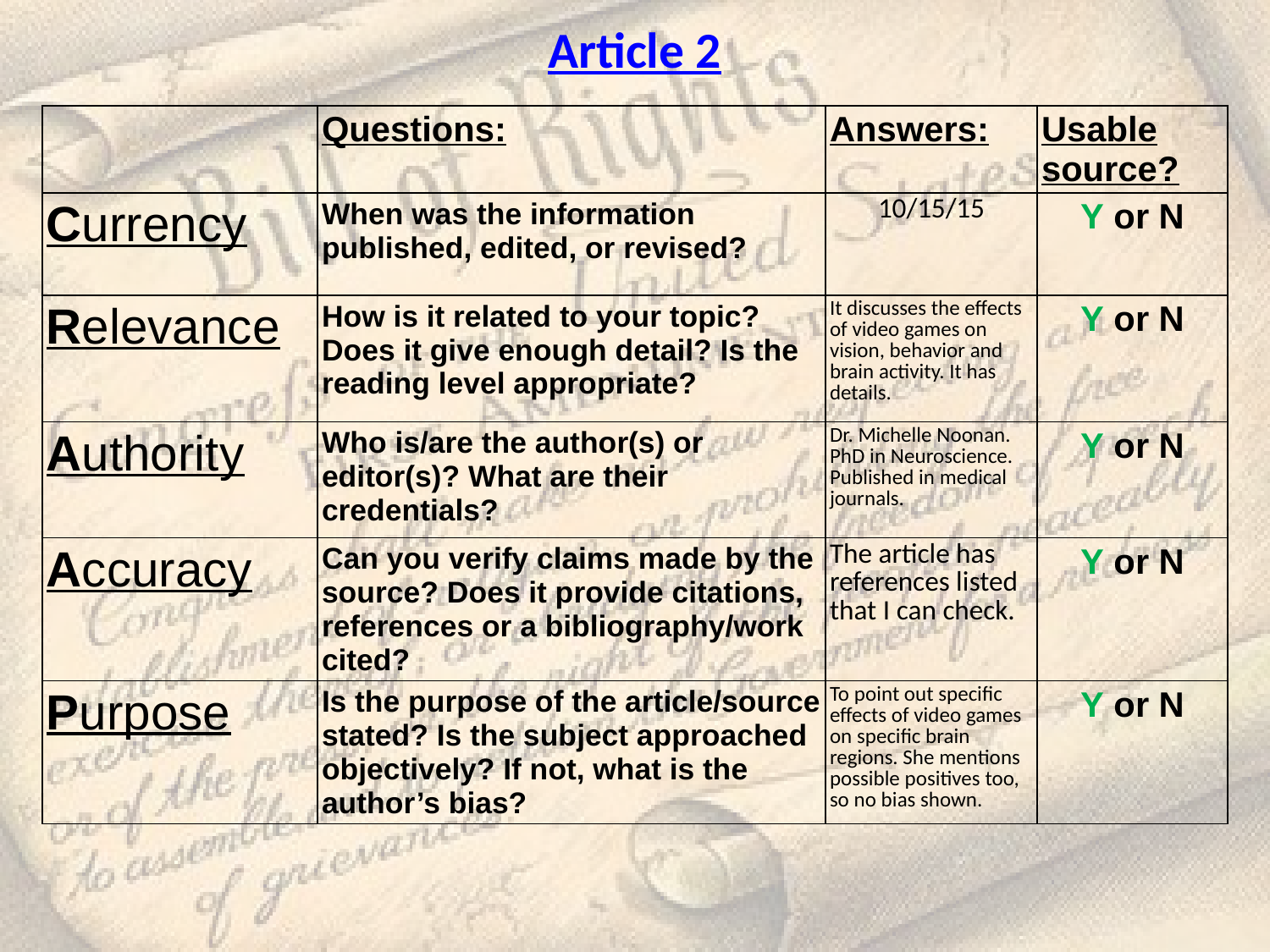

# Article 2
|  | Questions: | Answers: | Usable source? |
| --- | --- | --- | --- |
| Currency | When was the information published, edited, or revised? | 10/15/15 | Y or N |
| Relevance | How is it related to your topic? Does it give enough detail? Is the reading level appropriate? | It discusses the effects of video games on vision, behavior and brain activity. It has details. | Y or N |
| Authority | Who is/are the author(s) or editor(s)? What are their credentials? | Dr. Michelle Noonan. PhD in Neuroscience. Published in medical journals. | Y or N |
| Accuracy | Can you verify claims made by the source? Does it provide citations, references or a bibliography/work cited? | The article has references listed that I can check. | Y or N |
| Purpose | Is the purpose of the article/source stated? Is the subject approached objectively? If not, what is the author’s bias? | To point out specific effects of video games on specific brain regions. She mentions possible positives too, so no bias shown. | Y or N |